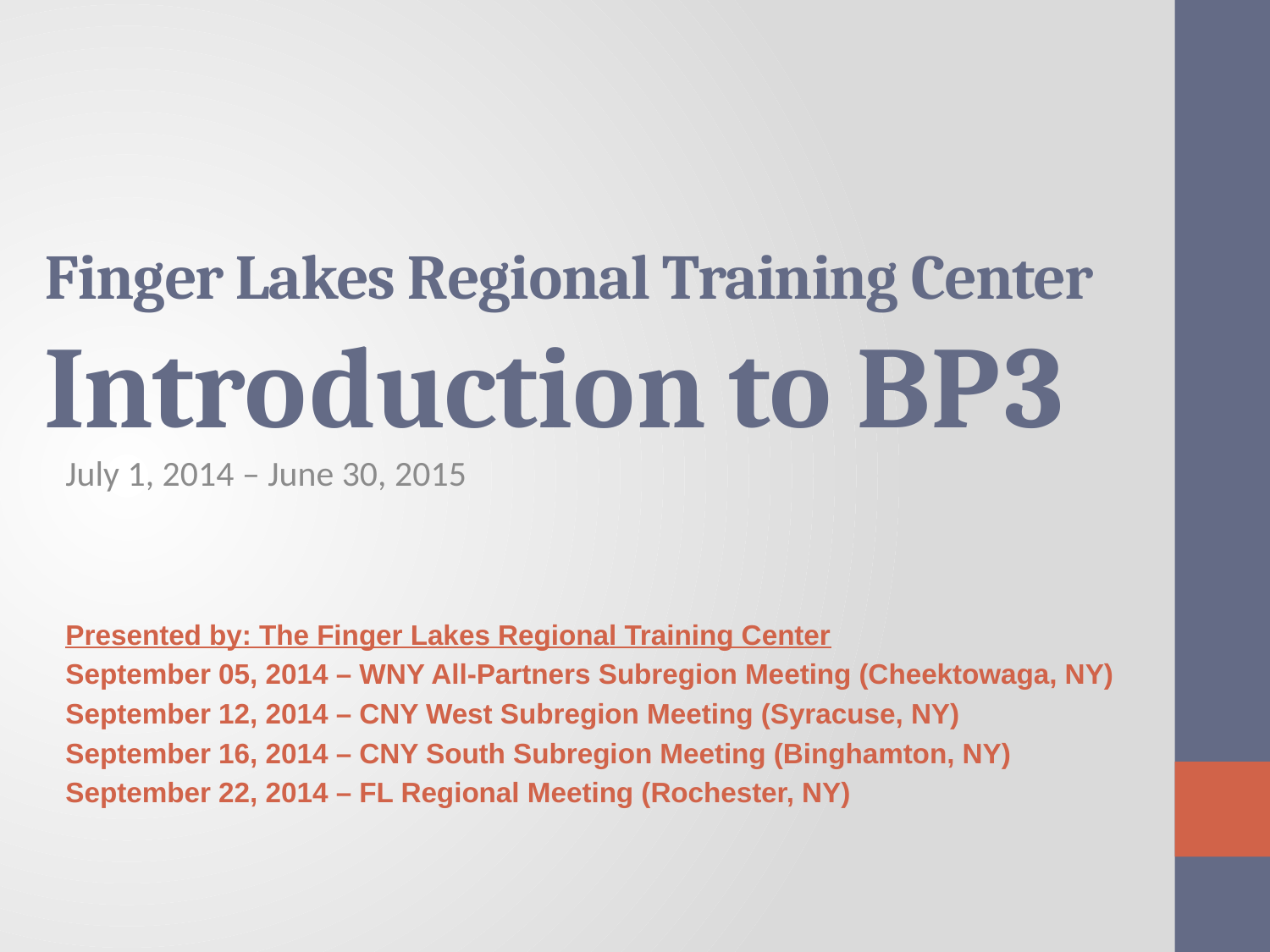

# Finger Lakes Regional Training Center Introduction to BP3
July 1, 2014 – June 30, 2015
Presented by: The Finger Lakes Regional Training Center
September 05, 2014 – WNY All-Partners Subregion Meeting (Cheektowaga, NY)
September 12, 2014 – CNY West Subregion Meeting (Syracuse, NY)
September 16, 2014 – CNY South Subregion Meeting (Binghamton, NY)
September 22, 2014 – FL Regional Meeting (Rochester, NY)